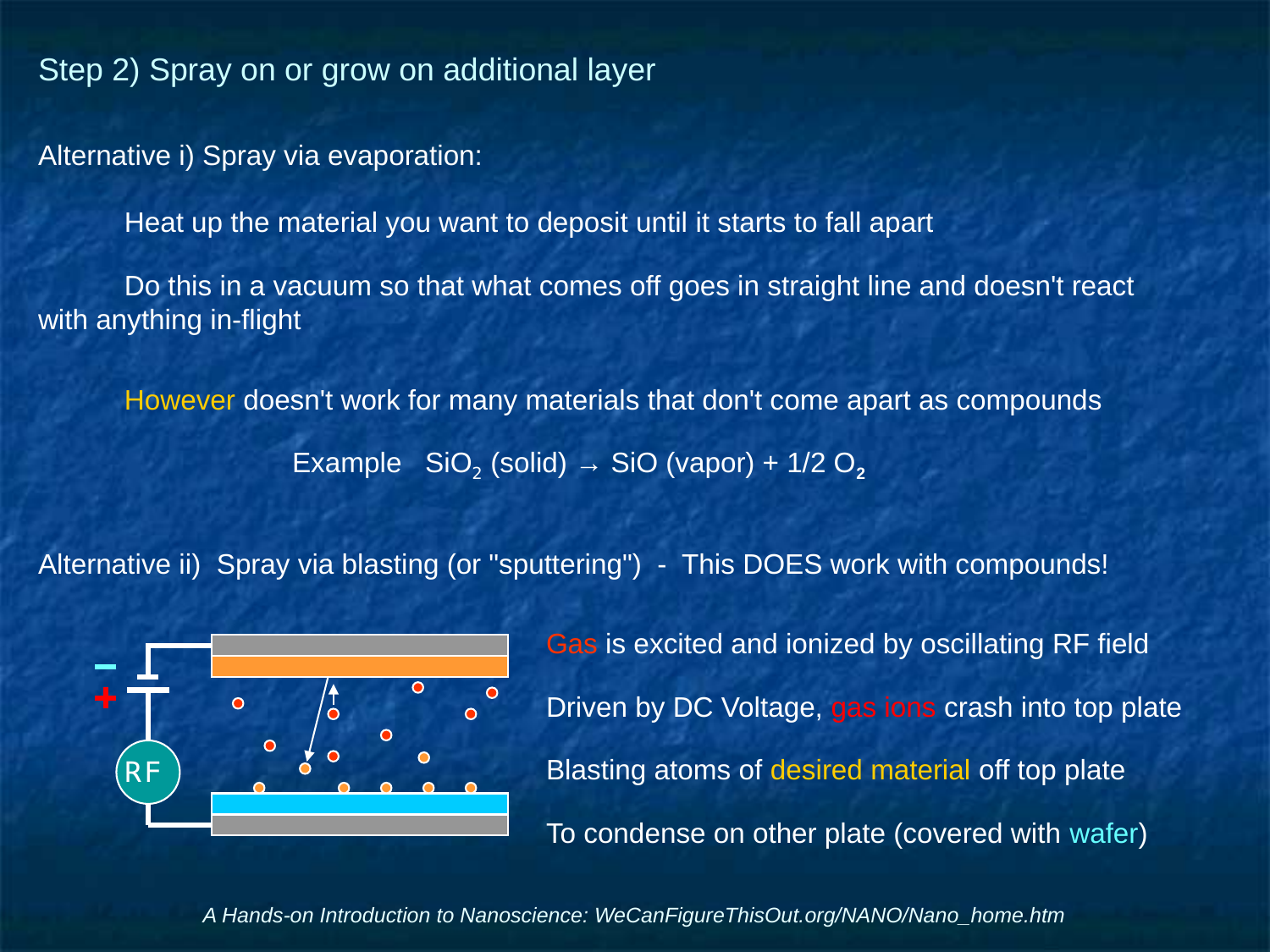

Step 2) Spray on or grow on additional layer

Alternative i) Spray via evaporation:

Heat up the material you want to deposit until it starts to fall apart

Do this in a vacuum so that what comes off goes in straight line and doesn't react 	with anything in-flight

However doesn't work for many materials that don't come apart as compounds

		Example   SiO2 (solid) → SiO (vapor) + 1/2 O2

Alternative ii)  Spray via blasting (or "sputtering")  -  This DOES work with compounds!

				Gas is excited and ionized by oscillating RF field

				Driven by DC Voltage, gas ions crash into top plate

				Blasting atoms of desired material off top plate

				To condense on other plate (covered with wafer)

RF

A Hands-on Introduction to Nanoscience: WeCanFigureThisOut.org/NANO/Nano_home.htm